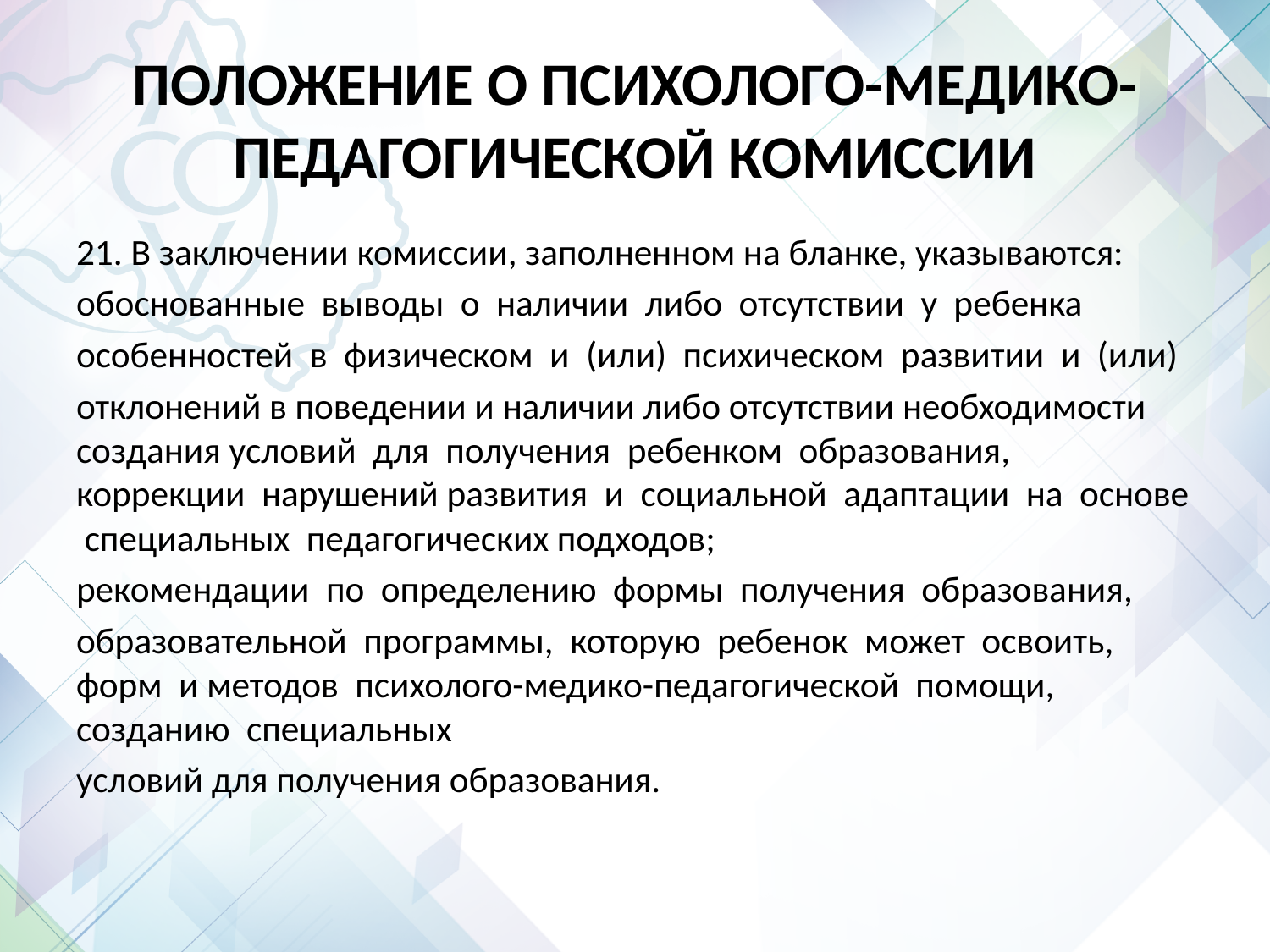

# ПОЛОЖЕНИЕ О ПСИХОЛОГО-МЕДИКО-ПЕДАГОГИЧЕСКОЙ КОМИССИИ
21. В заключении комиссии, заполненном на бланке, указываются:
обоснованные  выводы  о  наличии  либо  отсутствии  у  ребенка
особенностей  в  физическом  и  (или)  психическом  развитии  и  (или)
отклонений в поведении и наличии либо отсутствии необходимости создания условий  для  получения  ребенком  образования,  коррекции  нарушений развития  и  социальной  адаптации  на  основе  специальных  педагогических подходов;
рекомендации  по  определению  формы  получения  образования,
образовательной  программы,  которую  ребенок  может  освоить,  форм  и методов  психолого-медико-педагогической  помощи,  созданию  специальных
условий для получения образования.